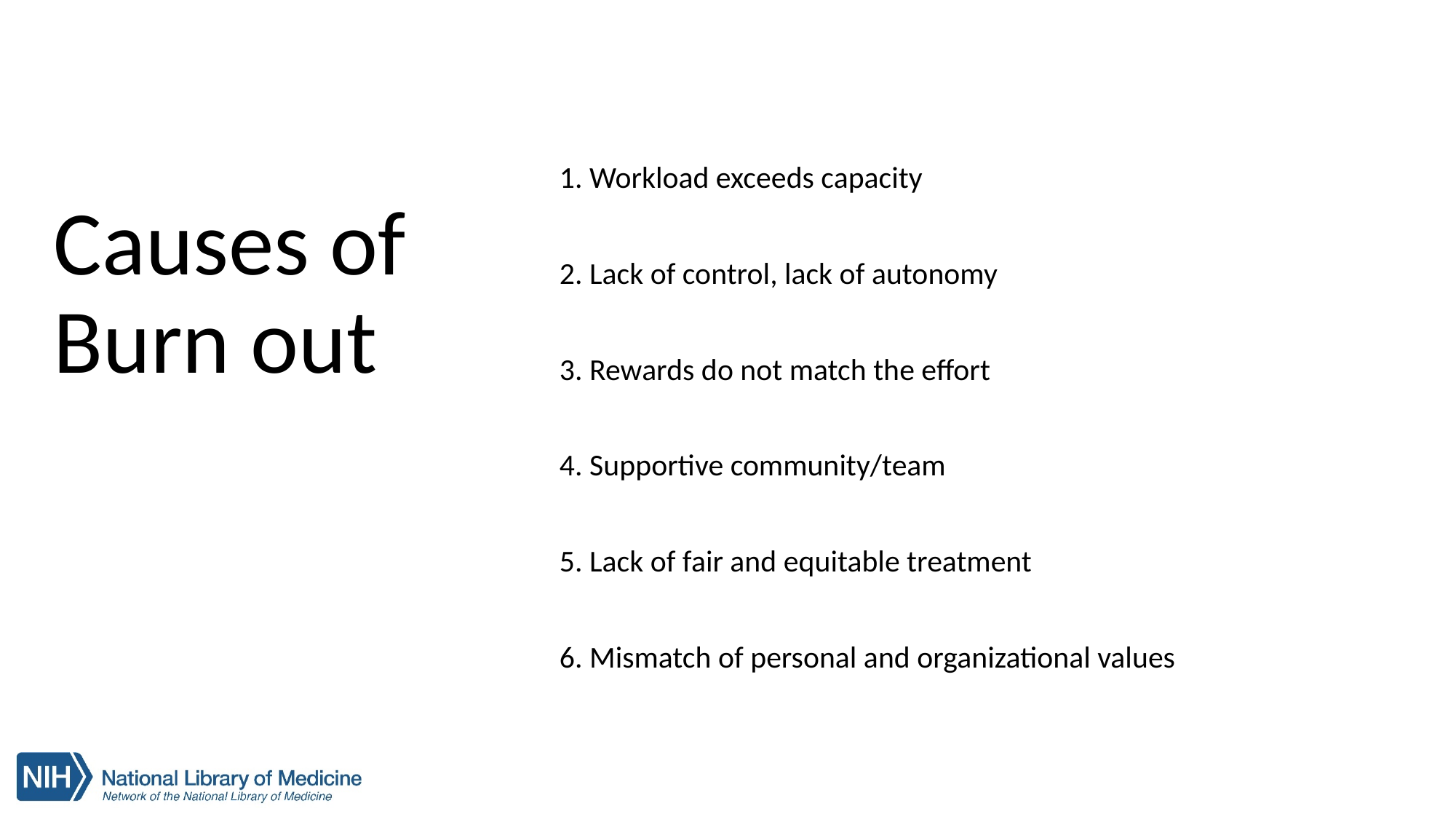

# Causes of Burn out
1. Workload exceeds capacity

2. Lack of control, lack of autonomy

3. Rewards do not match the effort

4. Supportive community/team

5. Lack of fair and equitable treatment

6. Mismatch of personal and organizational values